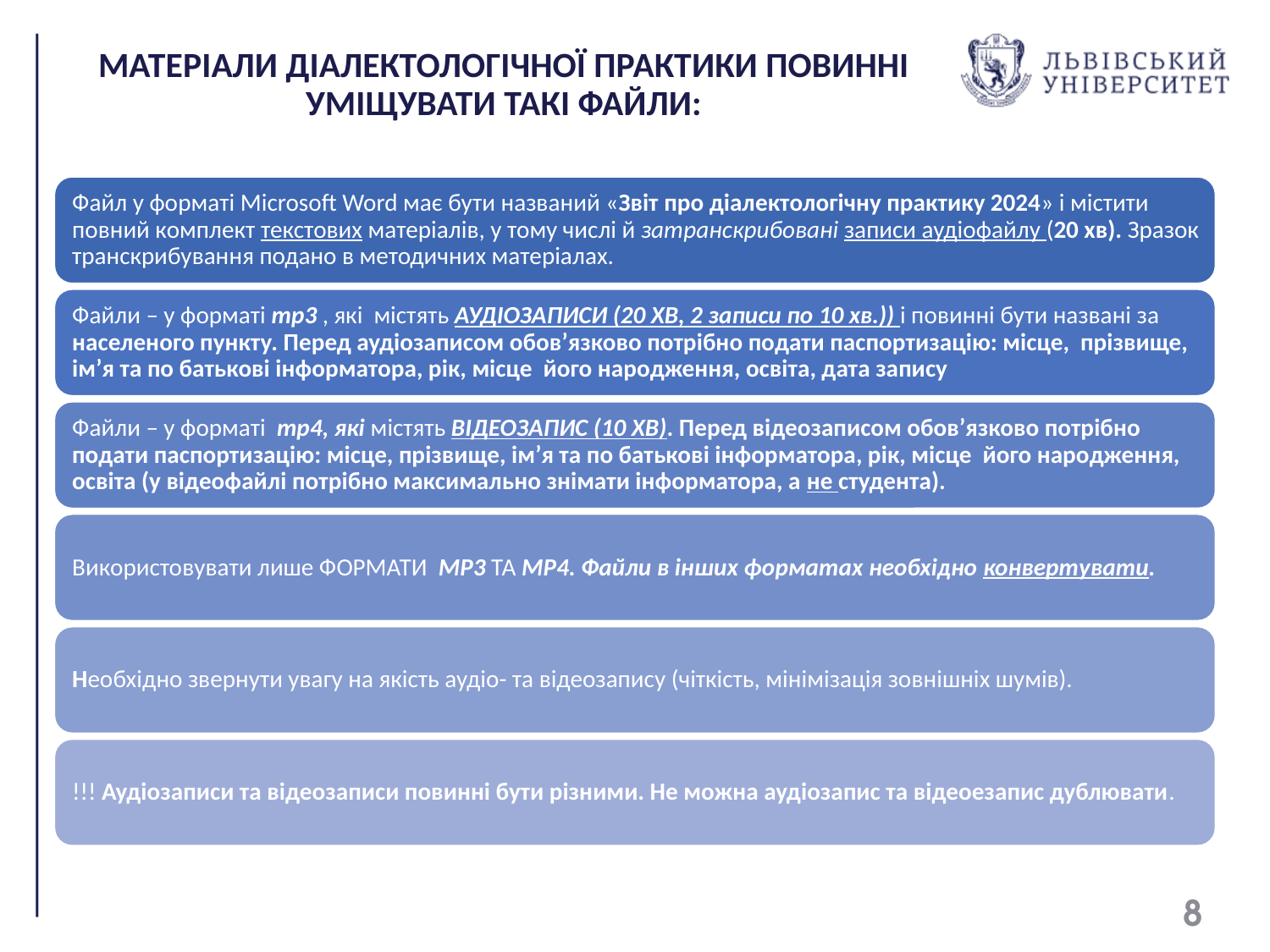

# МАТЕРІАЛИ ДІАЛЕКТОЛОГІЧНОЇ ПРАКТИКИ ПОВИННІ УМІЩУВАТИ ТАКІ ФАЙЛИ:
Файл у форматі Microsoft Word має бути названий «Звіт про діалектологічну практику 2024» і містити повний комплект текстових матеріалів, у тому числі й затранскрибовані записи аудіофайлу (20 хв). Зразок транскрибування подано в методичних матеріалах.
Файли – у форматі mp3 , які  містять АУДІОЗАПИСИ (20 ХВ, 2 записи по 10 хв.)) і повинні бути названі за населеного пункту. Перед аудіозаписом обовʼязково потрібно подати паспортизацію: місце,  прізвище, імʼя та по батькові інформатора, рік, місце  його народження, освіта, дата запису
Файли – у форматі  mp4, які містять ВІДЕОЗАПИС (10 ХВ). Перед відеозаписом обовʼязково потрібно подати паспортизацію: місце, прізвище, імʼя та по батькові інформатора, рік, місце  його народження, освіта (у відеофайлі потрібно максимально знімати інформатора, а не студента).
Використовувати лише ФОРМАТИ  MP3 ТА MP4. Файли в інших форматах необхідно конвертувати.
Необхідно звернути увагу на якість аудіо- та відеозапису (чіткість, мінімізація зовнішніх шумів).
!!! Аудіозаписи та відеозаписи повинні бути різними. Не можна аудіозапис та відеоезапис дублювати.
8